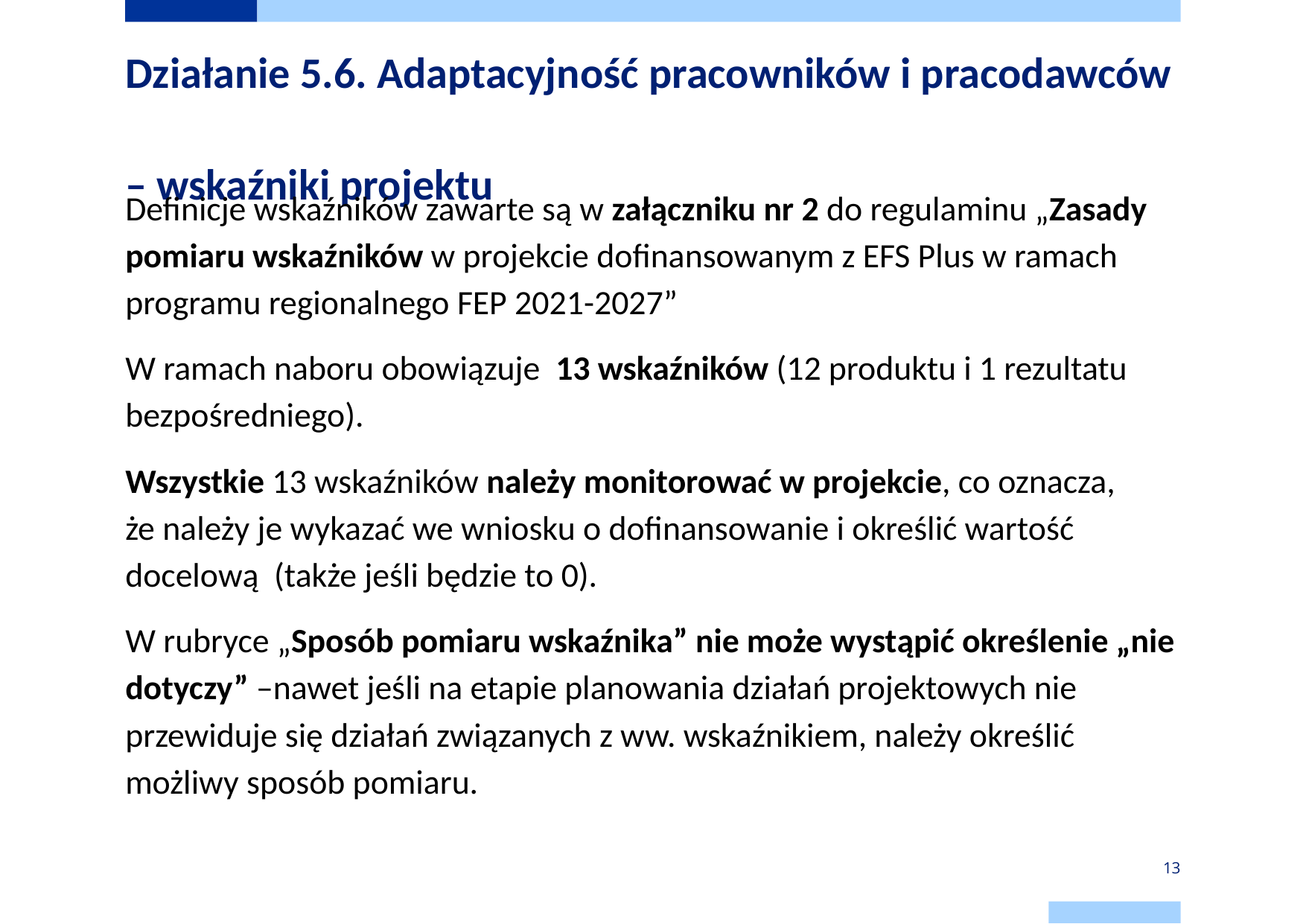

# Działanie 5.6. Adaptacyjność pracowników i pracodawców – wskaźniki projektu
Definicje wskaźników zawarte są w załączniku nr 2 do regulaminu „Zasady pomiaru wskaźników w projekcie dofinansowanym z EFS Plus w ramach programu regionalnego FEP 2021-2027”
W ramach naboru obowiązuje  13 wskaźników (12 produktu i 1 rezultatu bezpośredniego).
Wszystkie 13 wskaźników należy monitorować w projekcie, co oznacza,
że należy je wykazać we wniosku o dofinansowanie i określić wartość docelową  (także jeśli będzie to 0).
W rubryce „Sposób pomiaru wskaźnika” nie może wystąpić określenie „nie dotyczy” –nawet jeśli na etapie planowania działań projektowych nie przewiduje się działań związanych z ww. wskaźnikiem, należy określić możliwy sposób pomiaru.

13